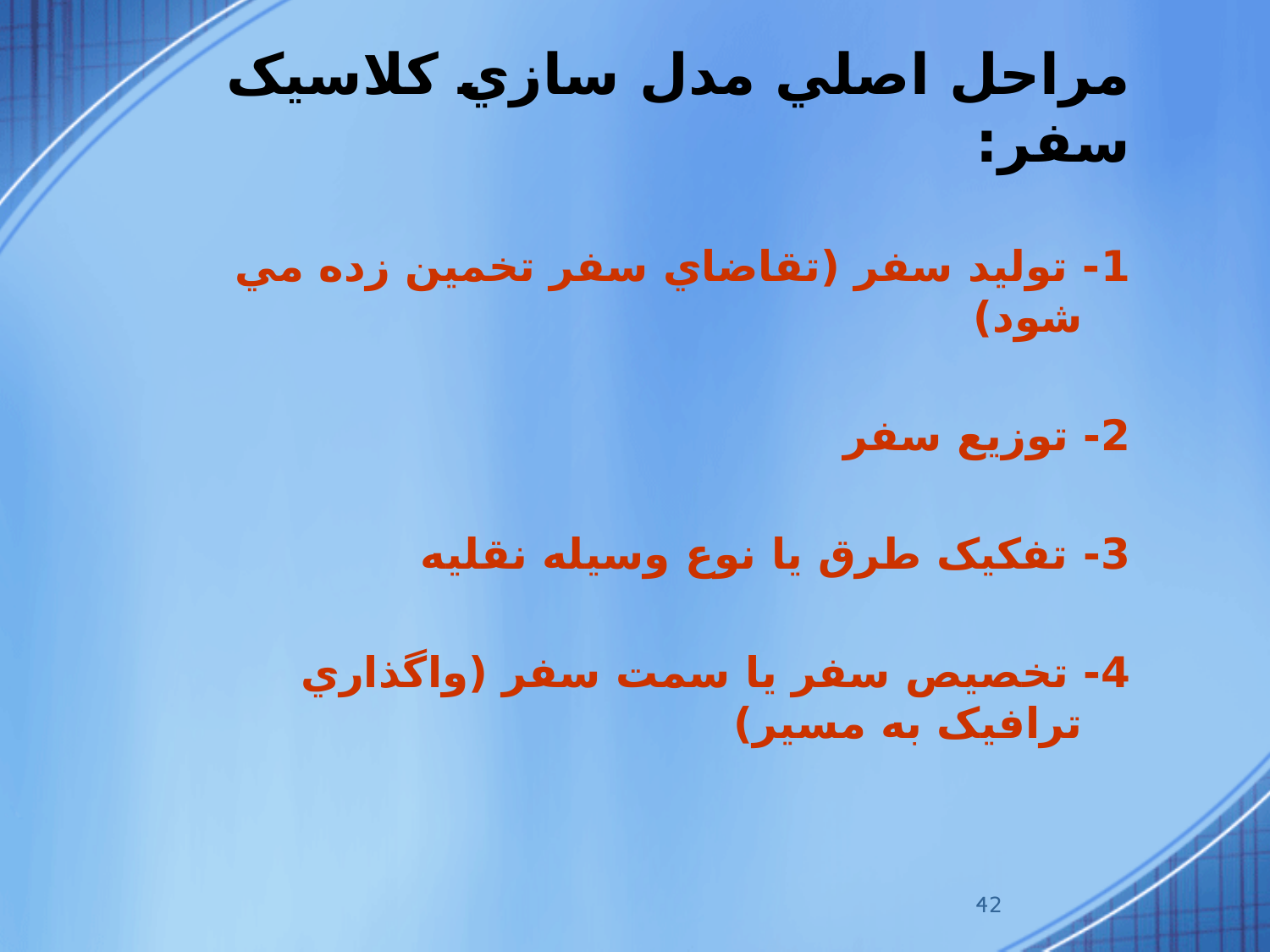

# مراحل اصلي مدل سازي کلاسيک سفر:
1- توليد سفر (تقاضاي سفر تخمين زده مي شود)

2- توزيع سفر

3- تفکيک طرق يا نوع وسيله نقليه

4- تخصيص سفر يا سمت سفر (واگذاري ترافيک به مسير)
42